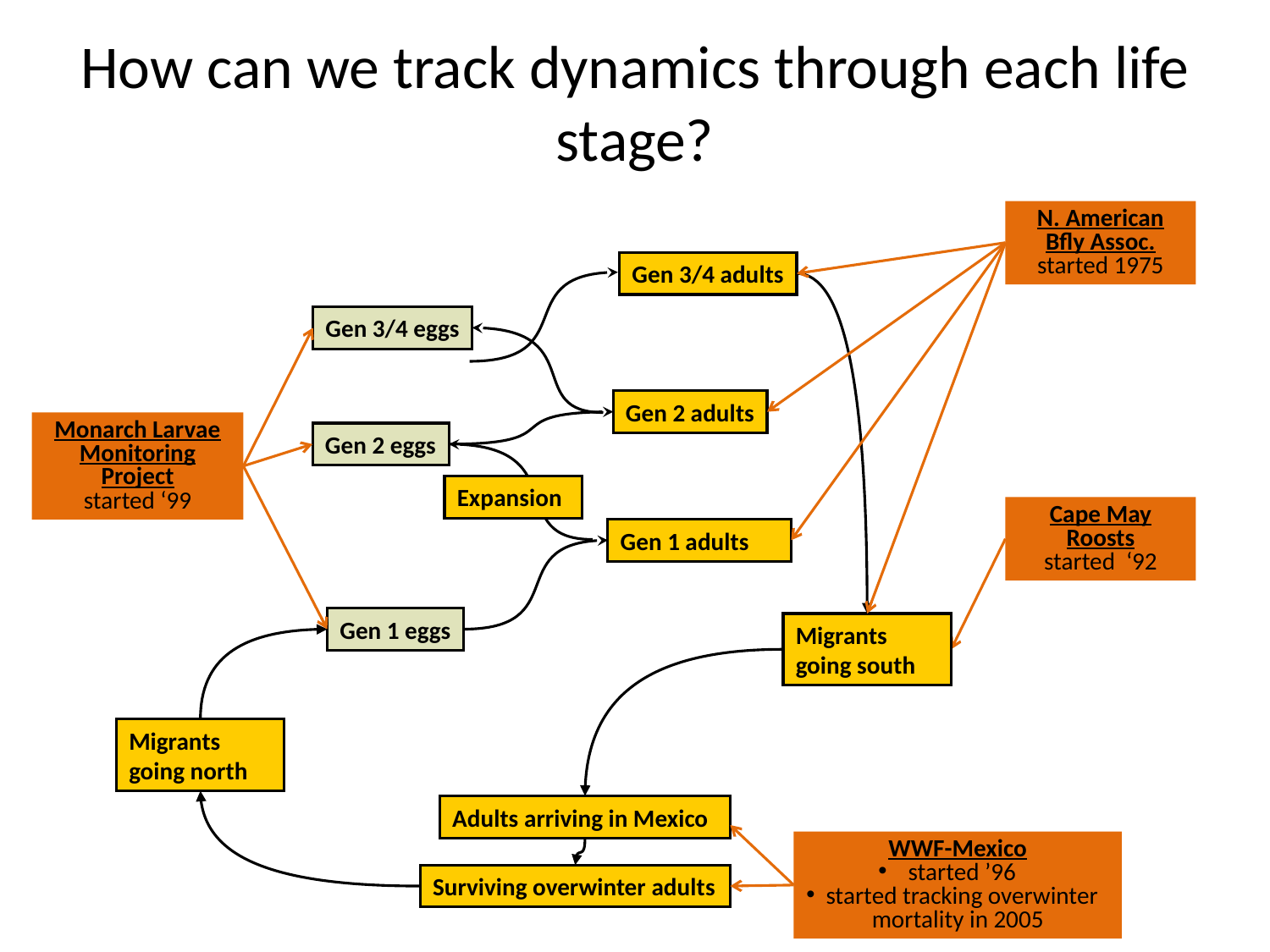

# How can we track dynamics through each life stage?
N. American Bfly Assoc.
started 1975
Gen 3/4 adults
Gen 3/4 eggs
Gen 2 adults
Monarch Larvae Monitoring Project
started ‘99
Gen 2 eggs
Expansion
Cape May Roosts
started  ‘92
Gen 1 adults
Gen 1 eggs
Migrants going south
Migrants going north
Adults arriving in Mexico
WWF-Mexico
started ’96
started tracking overwinter mortality in 2005
Surviving overwinter adults